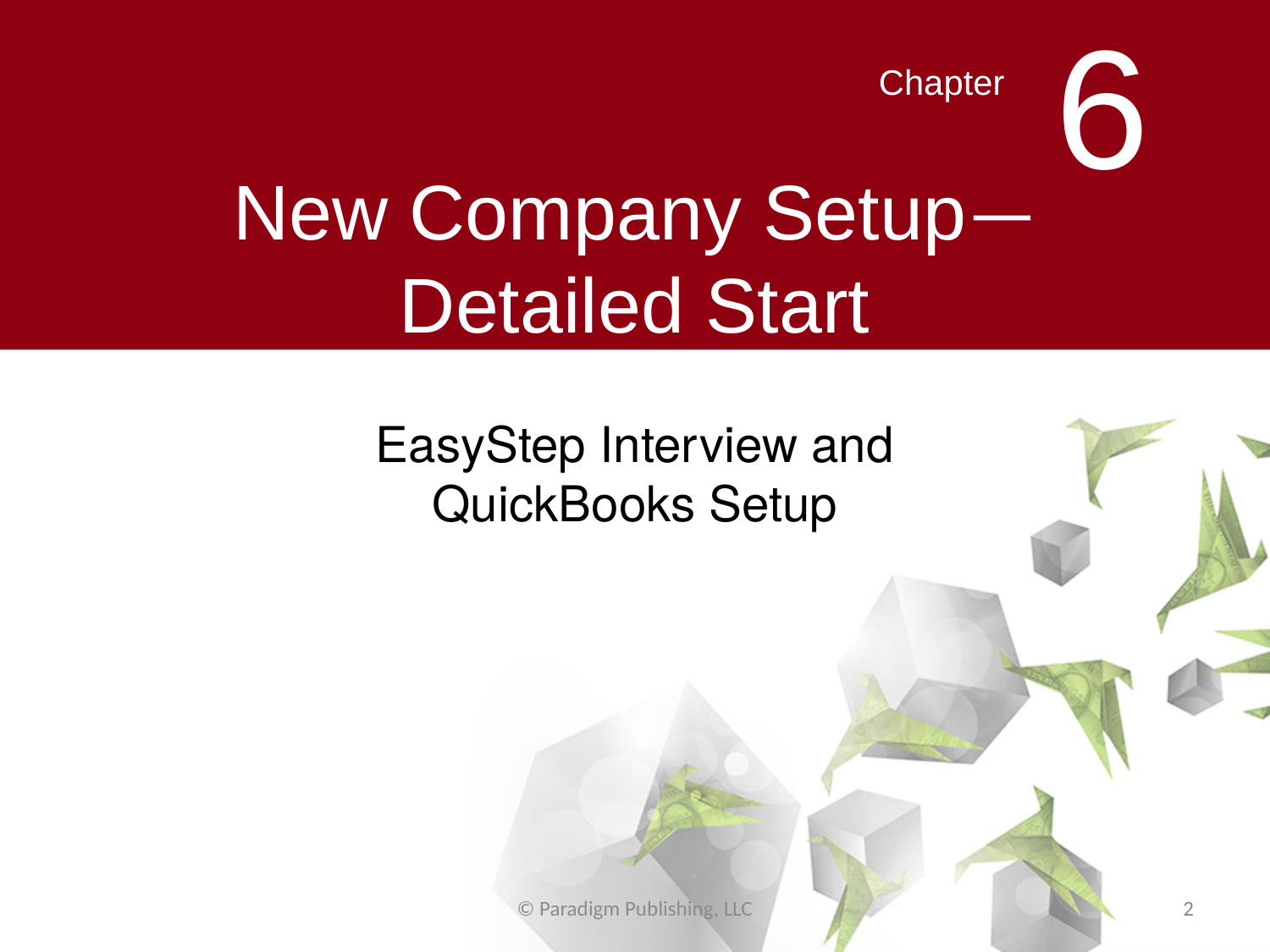

# New Company Setup—Detailed Start
EasyStep Interview and QuickBooks Setup
© Paradigm Publishing, LLC
2